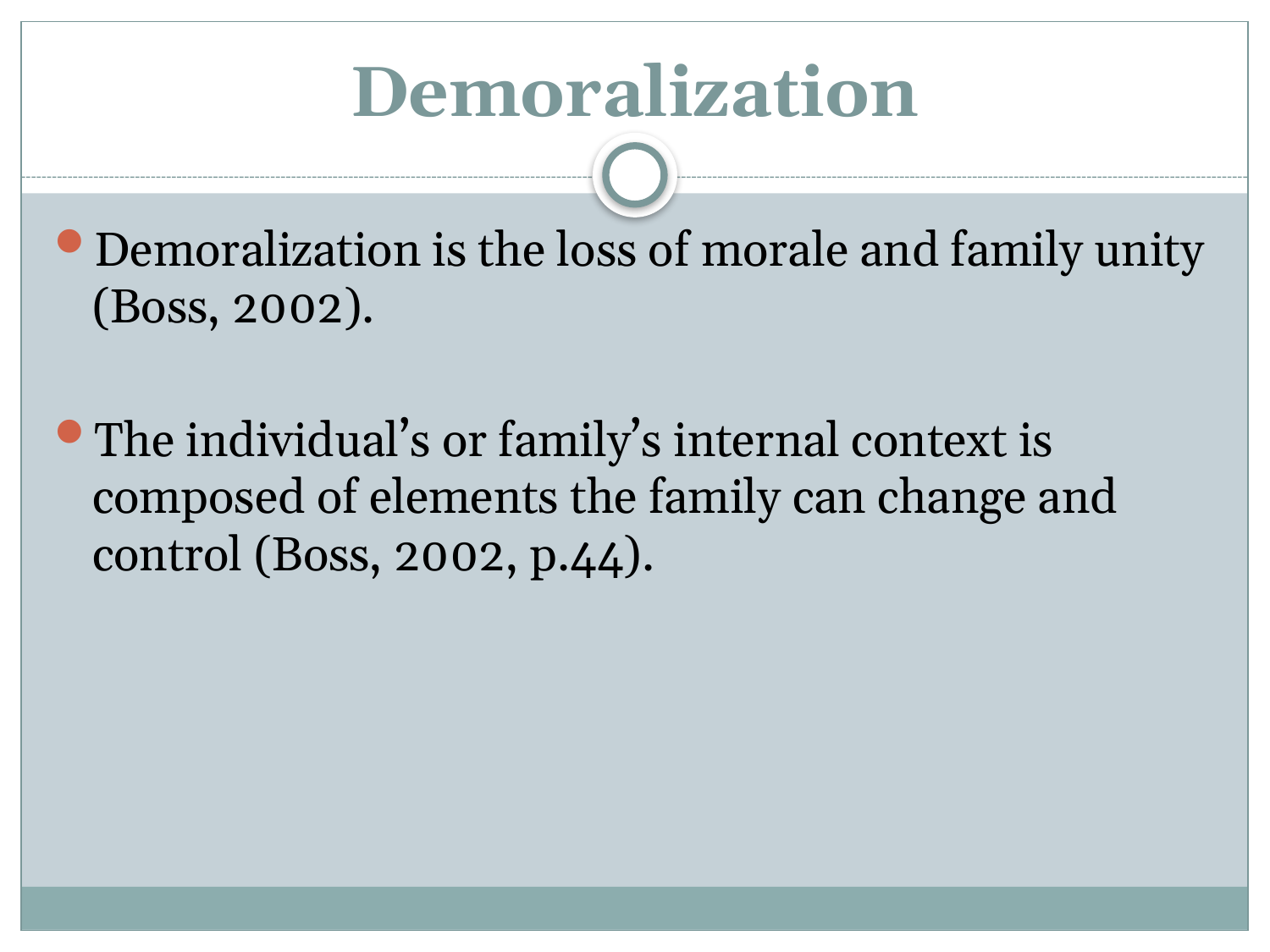

# Demoralization
Demoralization is the loss of morale and family unity (Boss, 2002).

The individual’s or family’s internal context is composed of elements the family can change and control (Boss, 2002, p.44).